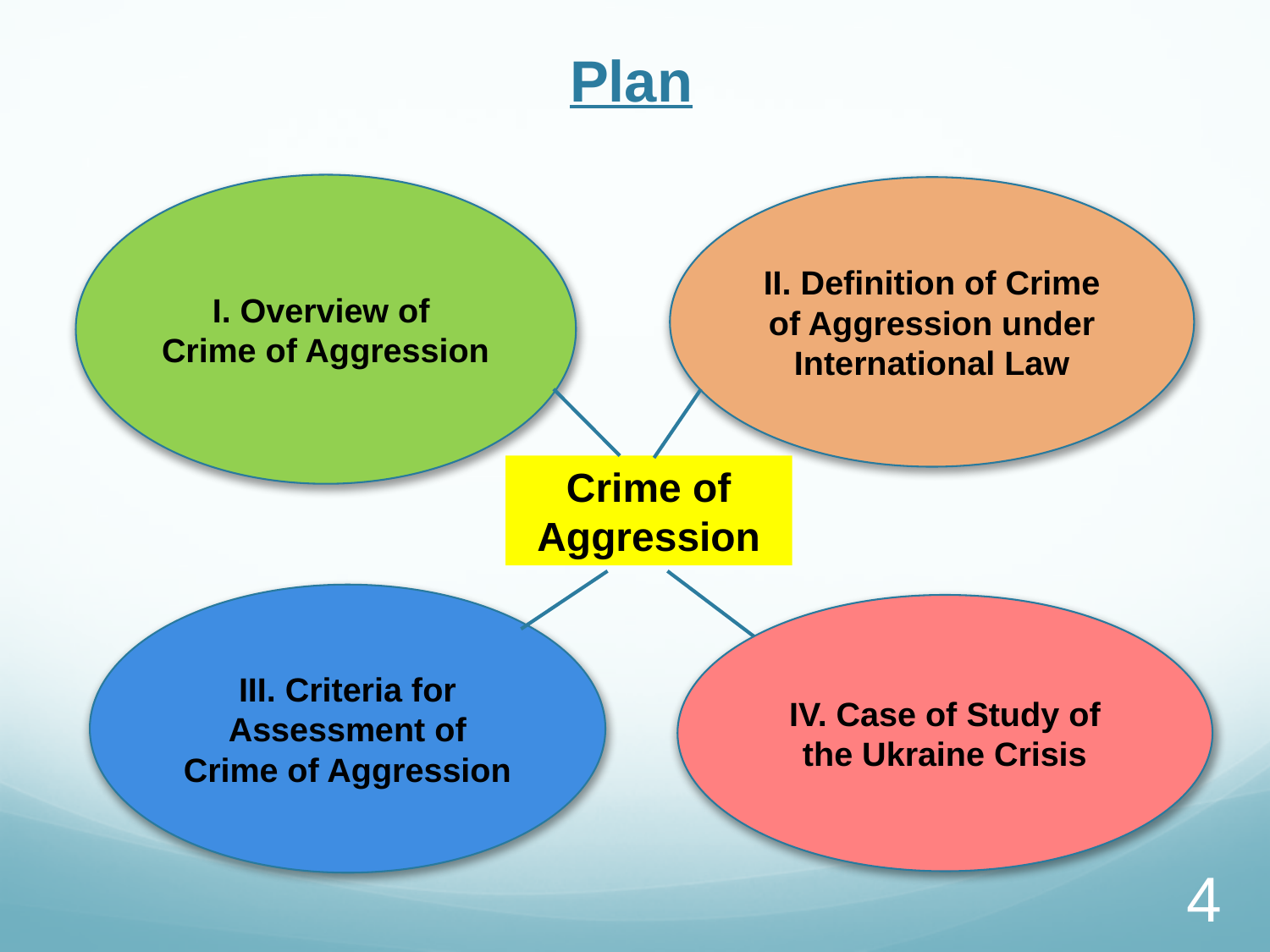

# Plan
I. Overview of
Crime of Aggression
II. Definition of Crime of Aggression under International Law
Crime of Aggression
III. Criteria for Assessment of Crime of Aggression

IV. Case of Study of the Ukraine Crisis

4